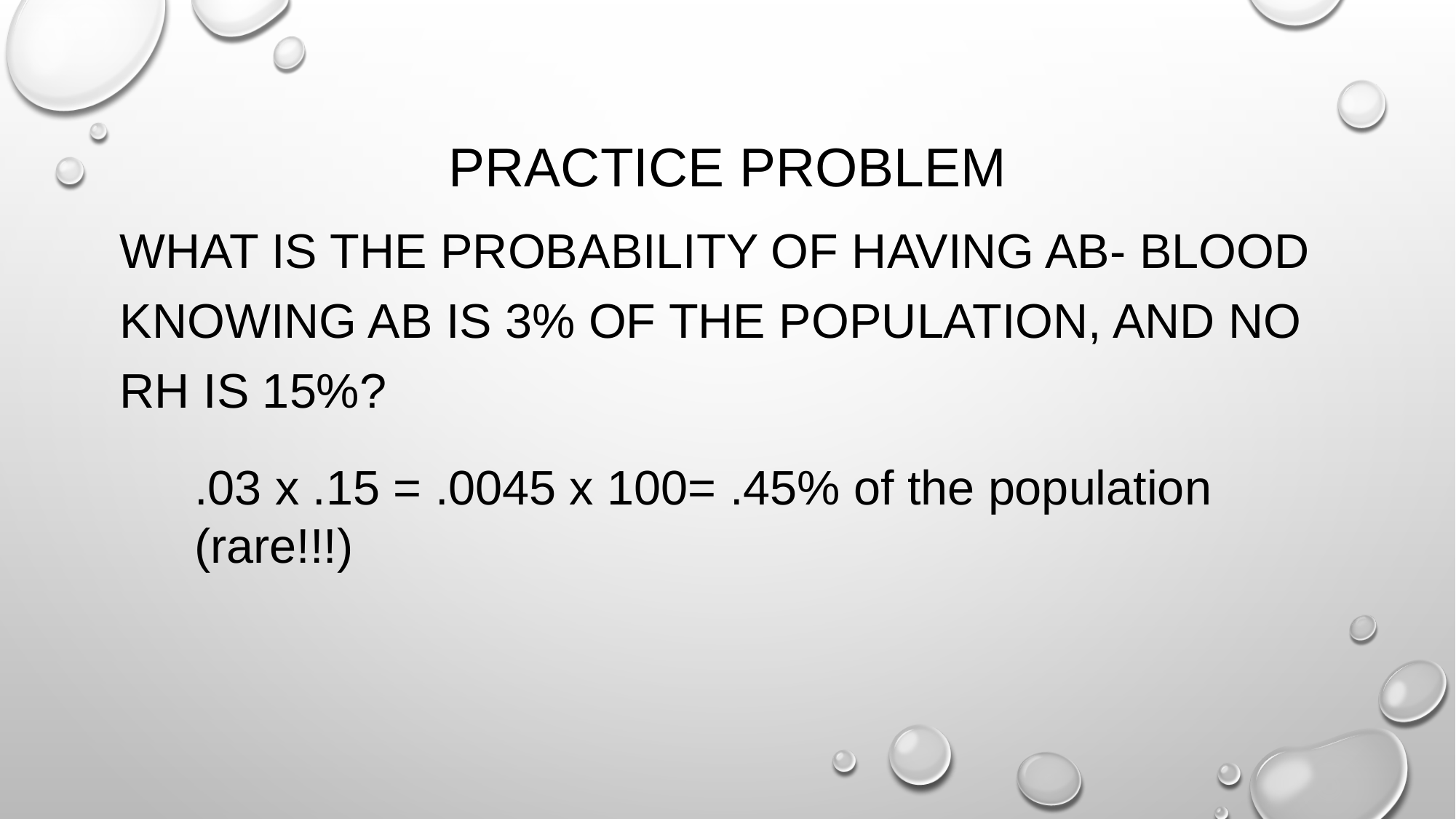

# Practice problem
What is the probability of having AB- blood knowing Ab is 3% of the population, and no rh is 15%?
.03 x .15 = .0045 x 100= .45% of the population (rare!!!)